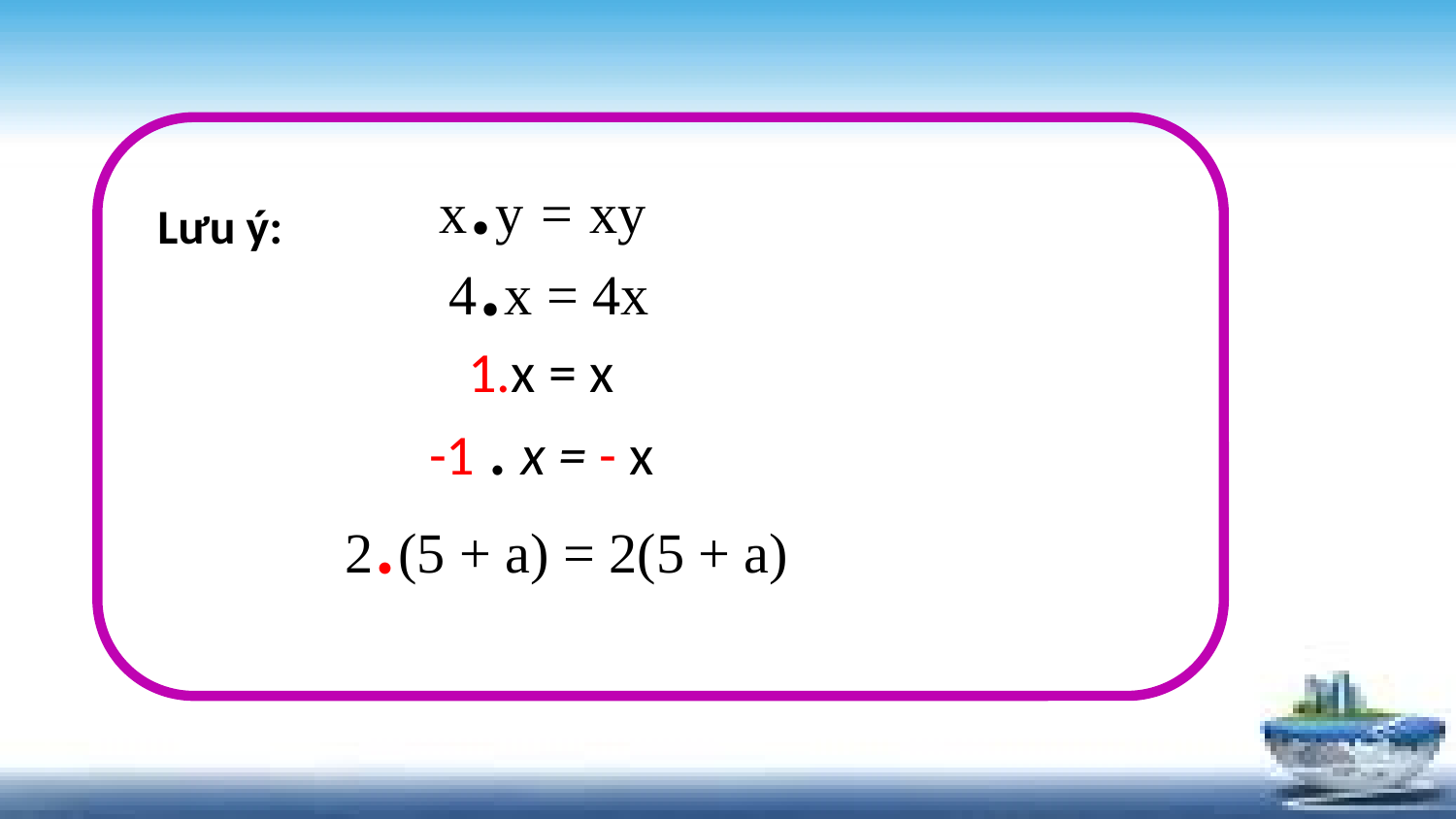

x.y = xy
Lưu ý:
4.x = 4x
 1.x = x
-1 . x = - x
 2.(5 + a) = 2(5 + a)